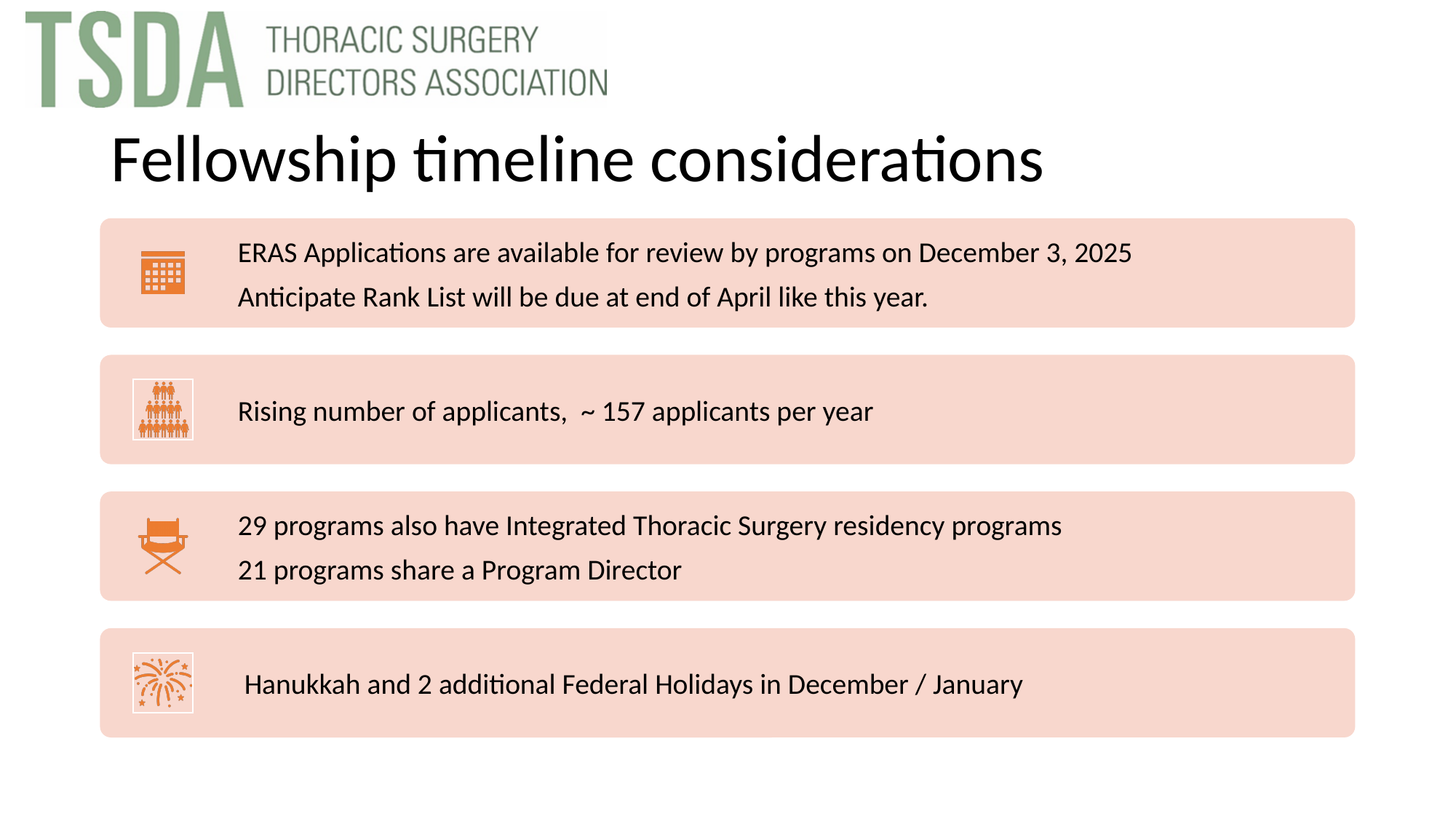

# Fellowship timeline considerations
ERAS Applications are available for review by programs on December 3, 2025
Anticipate Rank List will be due at end of April like this year.
Rising number of applicants,  ~ 157 applicants per year
29 programs also have Integrated Thoracic Surgery residency programs
21 programs share a Program Director
 Hanukkah and 2 additional Federal Holidays in December / January